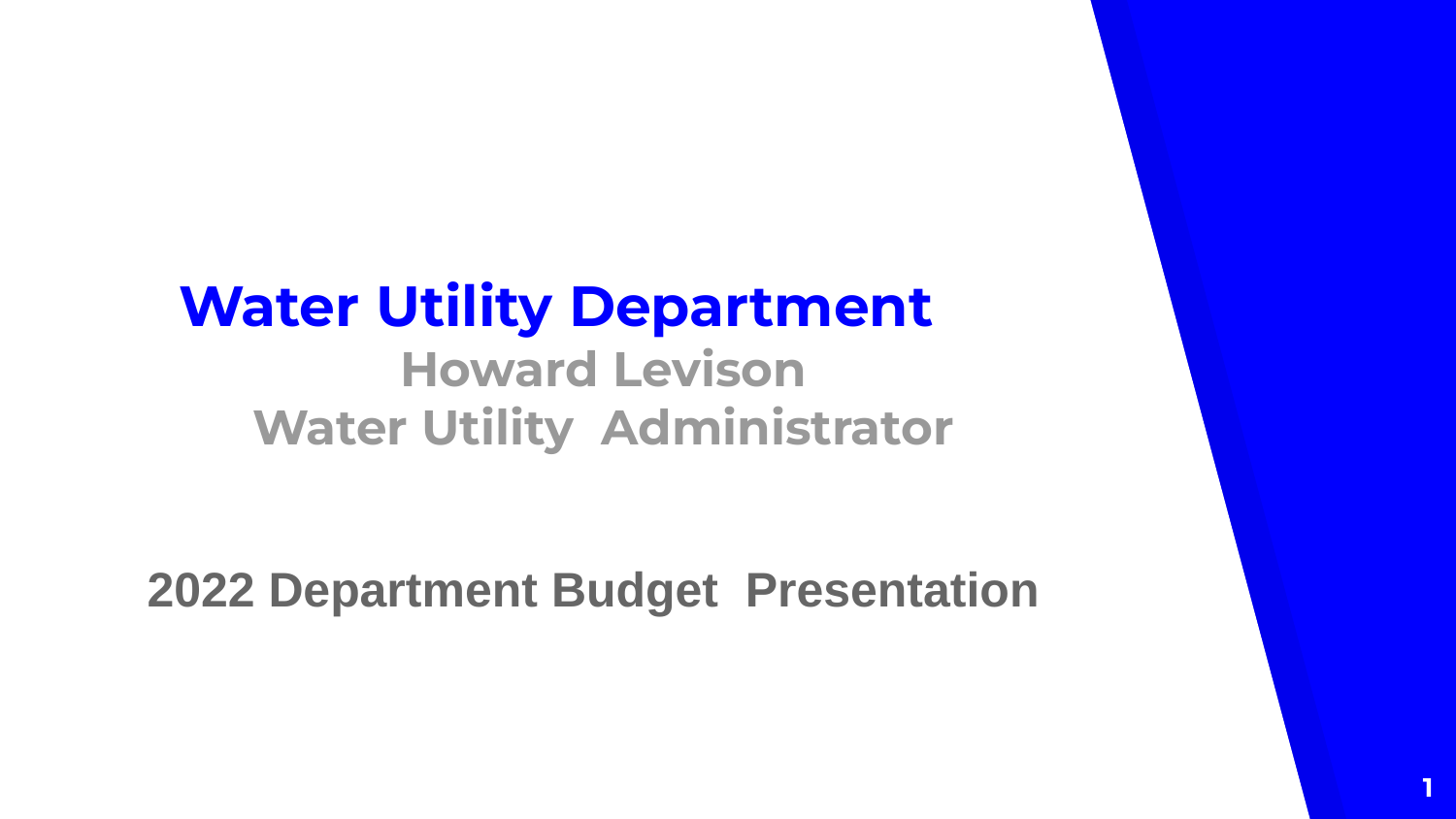

2022 Department Budget  Presentation
# Water Utility Department
Howard Levison
Water Utility  Administrator
1